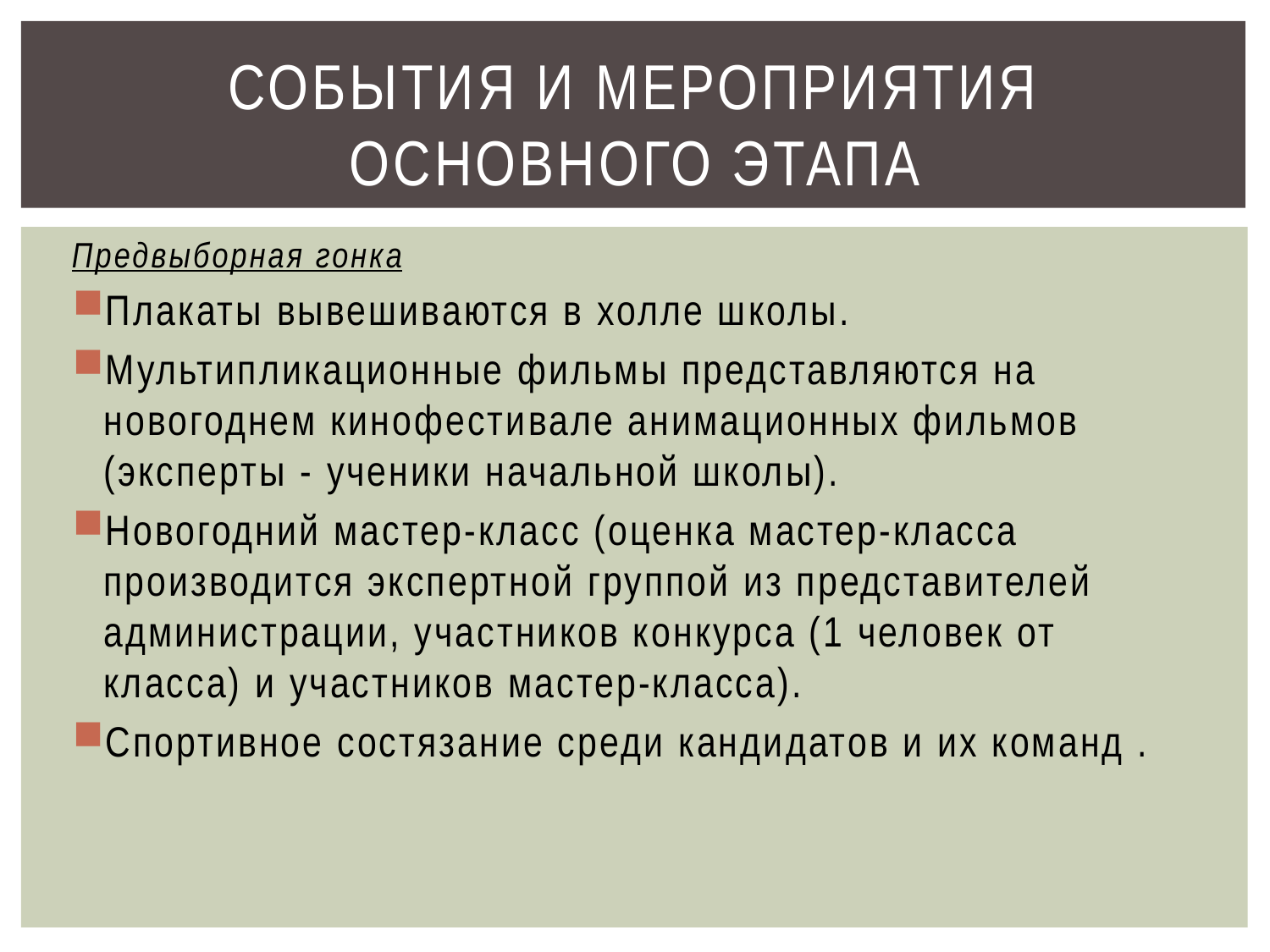

# События и мероприятия основного этапа
Предвыборная гонка
Плакаты вывешиваются в холле школы.
Мультипликационные фильмы представляются на новогоднем кинофестивале анимационных фильмов (эксперты - ученики начальной школы).
Новогодний мастер-класс (оценка мастер-класса производится экспертной группой из представителей администрации, участников конкурса (1 человек от класса) и участников мастер-класса).
Спортивное состязание среди кандидатов и их команд .